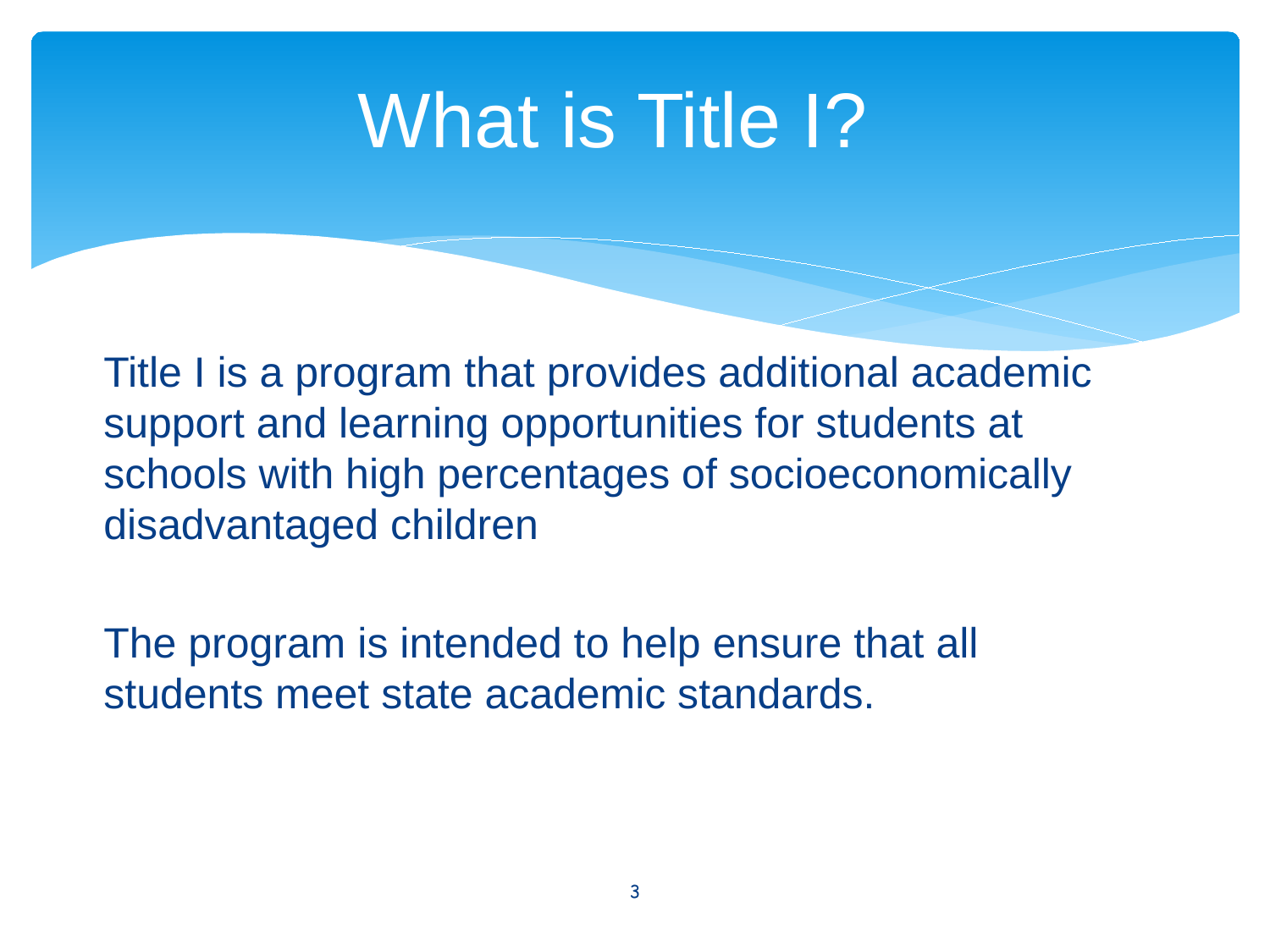

# What is Title I?
	Title I is a program that provides additional academic support and learning opportunities for students at schools with high percentages of socioeconomically disadvantaged children

	The program is intended to help ensure that all students meet state academic standards.
3